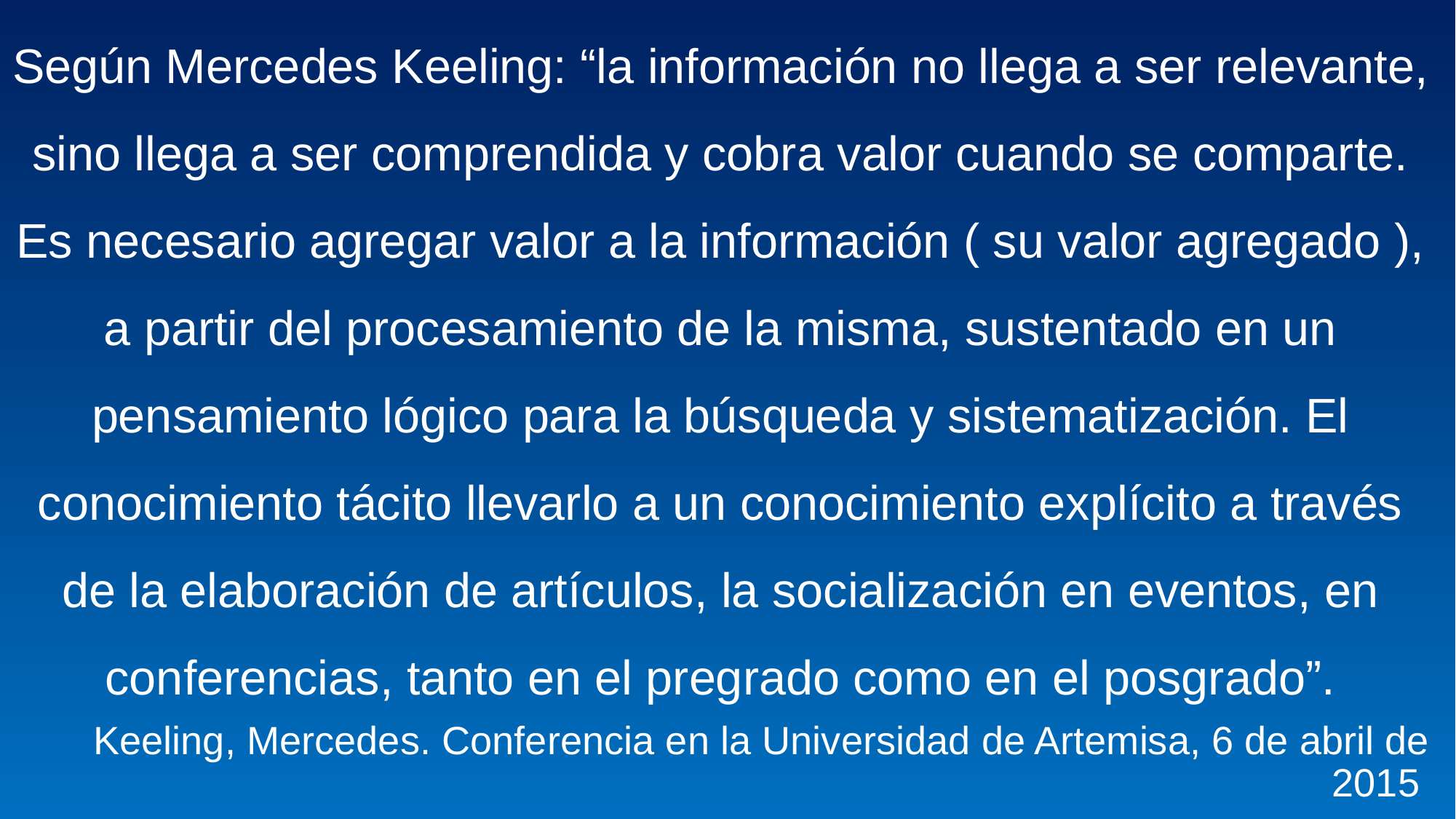

Según Mercedes Keeling: “la información no llega a ser relevante, sino llega a ser comprendida y cobra valor cuando se comparte. Es necesario agregar valor a la información ( su valor agregado ), a partir del procesamiento de la misma, sustentado en un pensamiento lógico para la búsqueda y sistematización. El conocimiento tácito llevarlo a un conocimiento explícito a través de la elaboración de artículos, la socialización en eventos, en conferencias, tanto en el pregrado como en el posgrado”.
Keeling, Mercedes. Conferencia en la Universidad de Artemisa, 6 de abril de 2015
#